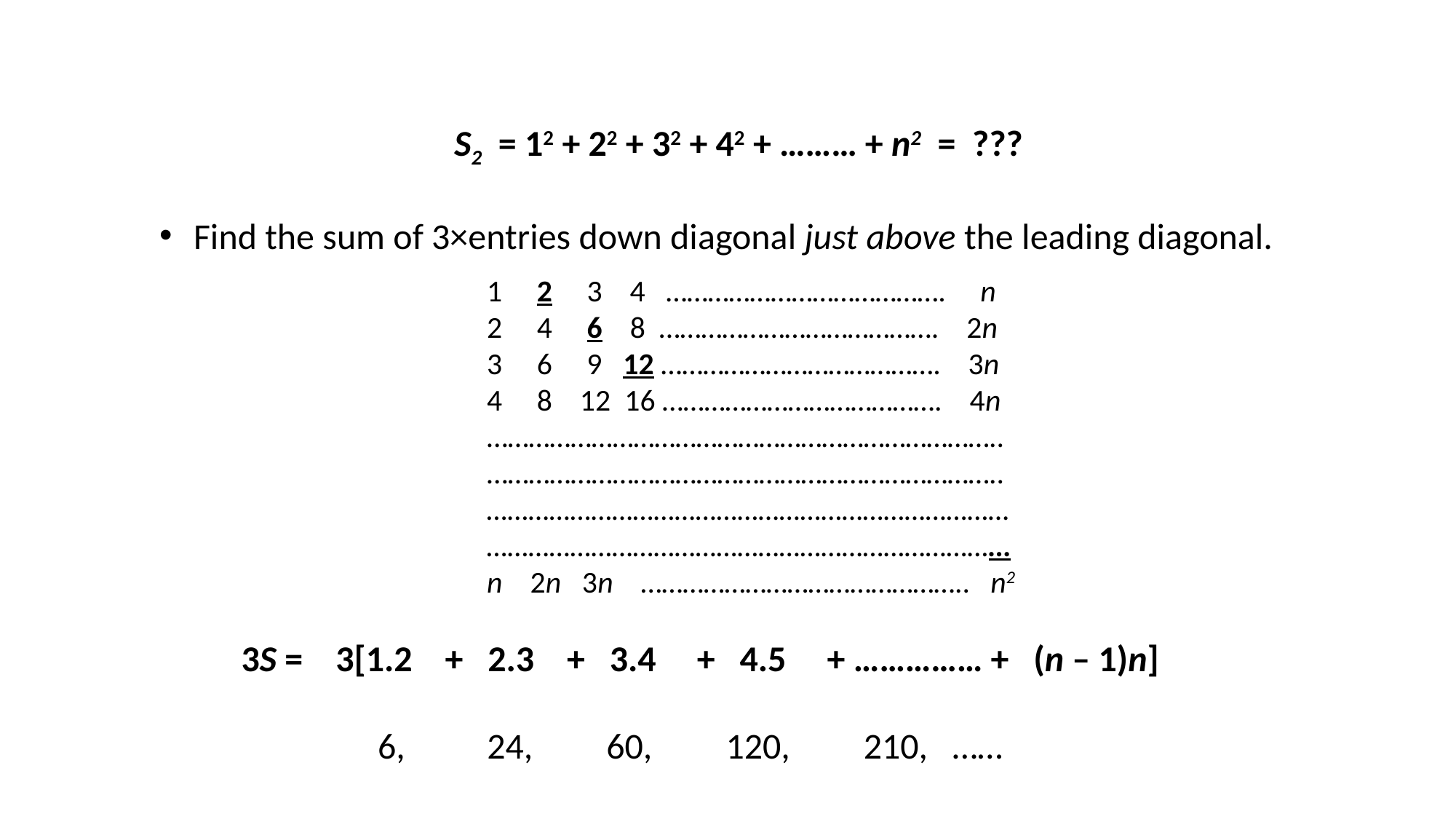

S2  = 12 + 22 + 32 + 42 + ……… + n2  =  ???

Find the sum of 3×entries down diagonal just above the leading diagonal.

      			1     2     3    4   ………………………………….     n
			2     4     6    8  ………………………………….    2n
			3     6     9   12 ………………………………….    3n
		              	4     8    12  16 ………………………………….    4n
			………………………………………………………………..
			………………………………………………………………..
			…………………………………………………………………
			…………………………………………………………………
			n    2n   3n    ………………………………………..   n2

          3S =    3[1.2    +   2.3    +   3.4     +   4.5     + …………… +   (n – 1)n]

		6,          24,         60,         120,         210,   ……